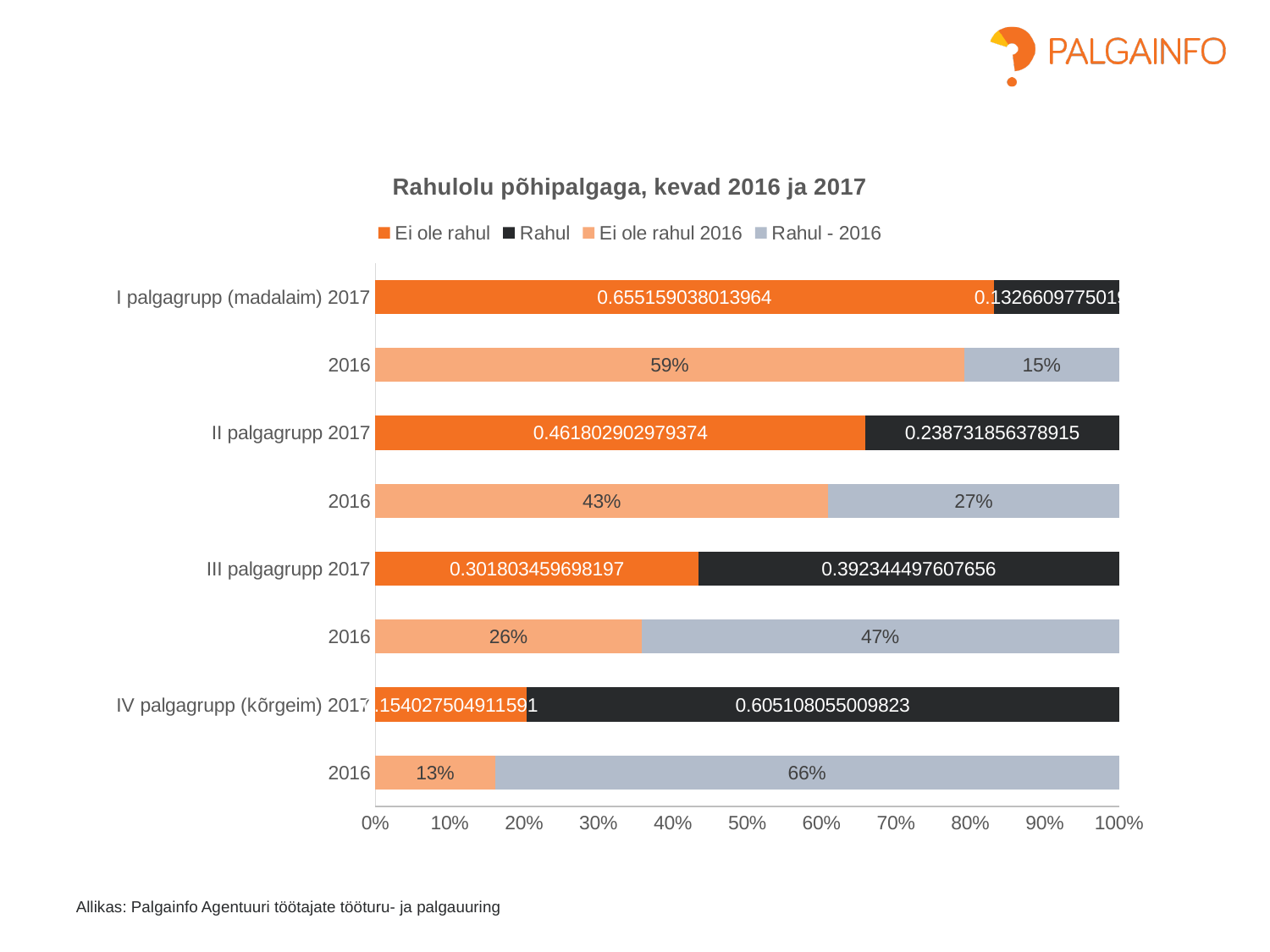

### Chart: Rahulolu põhipalgaga, kevad 2016 ja 2017

| Category | Ei ole rahul | Rahul | Ei ole rahul 2016 | Rahul - 2016 |
|---|---|---|---|---|
| I palgagrupp (madalaim) 2017 | 0.6551590380139642 | 0.1326609775019395 | None | None |
| 2016 | None | None | 0.5891758917589176 | 0.15498154981549817 |
| II palgagrupp 2017 | 0.4618029029793736 | 0.2387318563789152 | None | None |
| 2016 | None | None | 0.4260521042084169 | 0.27334669338677353 |
| III palgagrupp 2017 | 0.30180345969819655 | 0.39234449760765555 | None | None |
| 2016 | None | None | 0.26138909634055263 | 0.4690067214339059 |
| IV palgagrupp (kõrgeim) 2017 | 0.15402750491159134 | 0.6051080550098231 | None | None |
| 2016 | None | None | 0.12694300518134716 | 0.6614853195164075 |